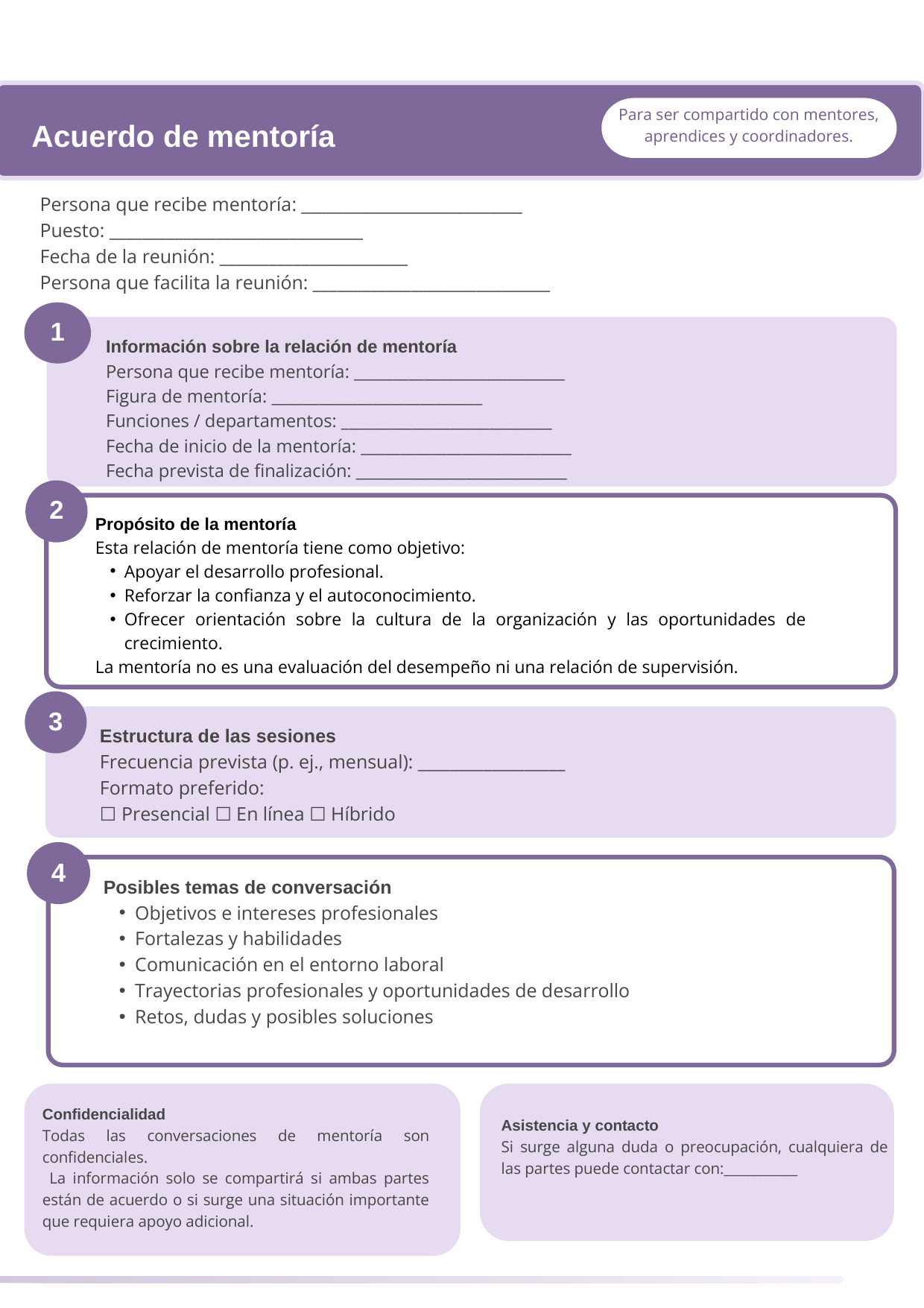

Acuerdo de mentoría

Para ser compartido con mentores, aprendices y coordinadores.
Persona que recibe mentoría: ___________________________
Puesto: _______________________________
Fecha de la reunión: _______________________
Persona que facilita la reunión: _____________________________

1
Información sobre la relación de mentoría
Persona que recibe mentoría: ___________________________
Figura de mentoría: ___________________________
Funciones / departamentos: ___________________________
Fecha de inicio de la mentoría: ___________________________
Fecha prevista de finalización: ___________________________

2
Propósito de la mentoría
Esta relación de mentoría tiene como objetivo:
Apoyar el desarrollo profesional.
Reforzar la confianza y el autoconocimiento.
Ofrecer orientación sobre la cultura de la organización y las oportunidades de crecimiento.
La mentoría no es una evaluación del desempeño ni una relación de supervisión.

3
Estructura de las sesiones
Frecuencia prevista (p. ej., mensual): __________________
Formato preferido:
☐ Presencial ☐ En línea ☐ Híbrido

4
Posibles temas de conversación
Objetivos e intereses profesionales
Fortalezas y habilidades
Comunicación en el entorno laboral
Trayectorias profesionales y oportunidades de desarrollo
Retos, dudas y posibles soluciones

Confidencialidad
Todas las conversaciones de mentoría son confidenciales.
 La información solo se compartirá si ambas partes están de acuerdo o si surge una situación importante que requiera apoyo adicional.
Asistencia y contacto
Si surge alguna duda o preocupación, cualquiera de las partes puede contactar con:___________

Cierre
Agradezca al empleado por compartir su experiencia y recuérdele que puede contar con apoyo entre las reuniones.